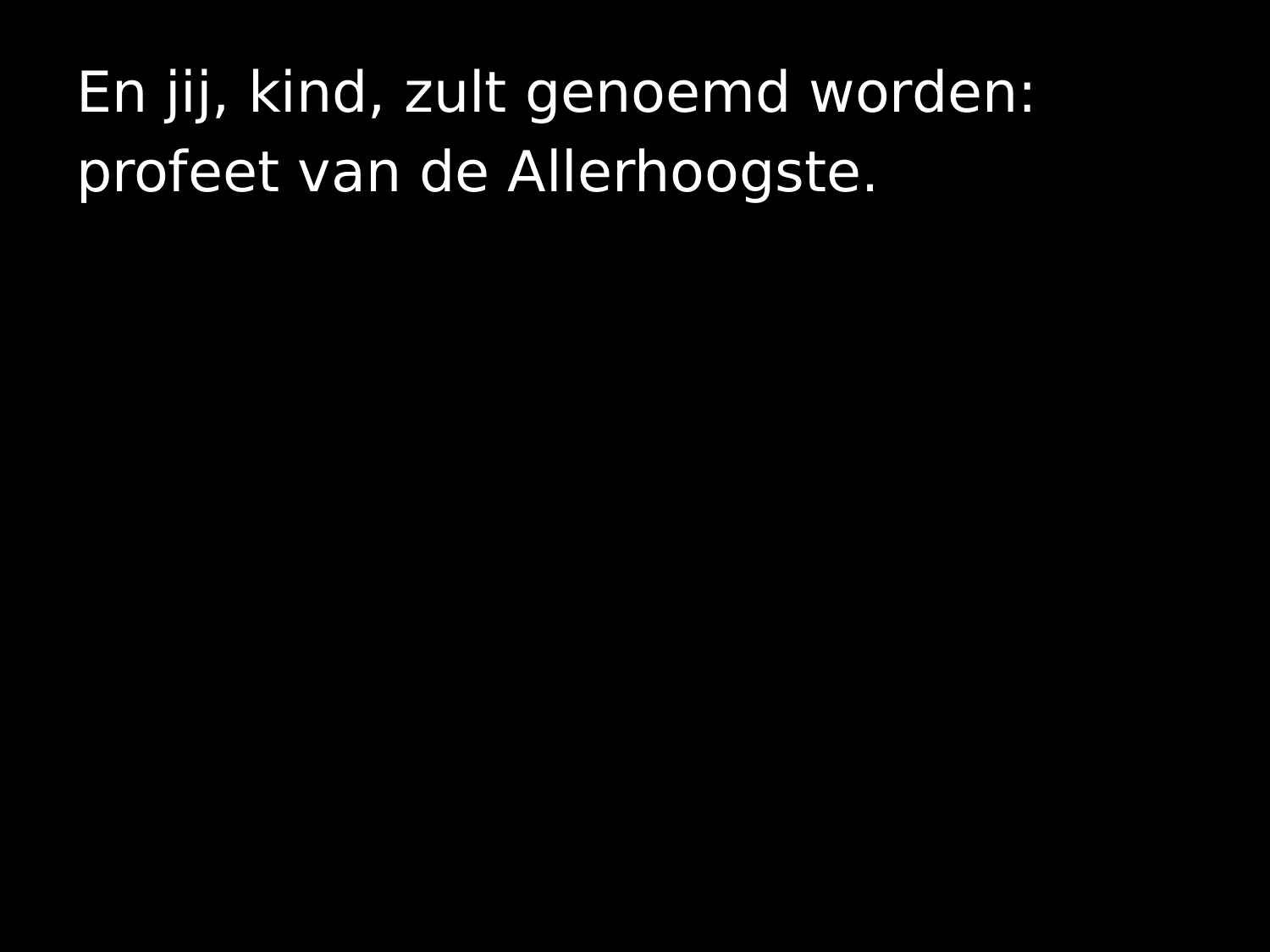

En jij, kind, zult genoemd worden: profeet van de Allerhoogste.